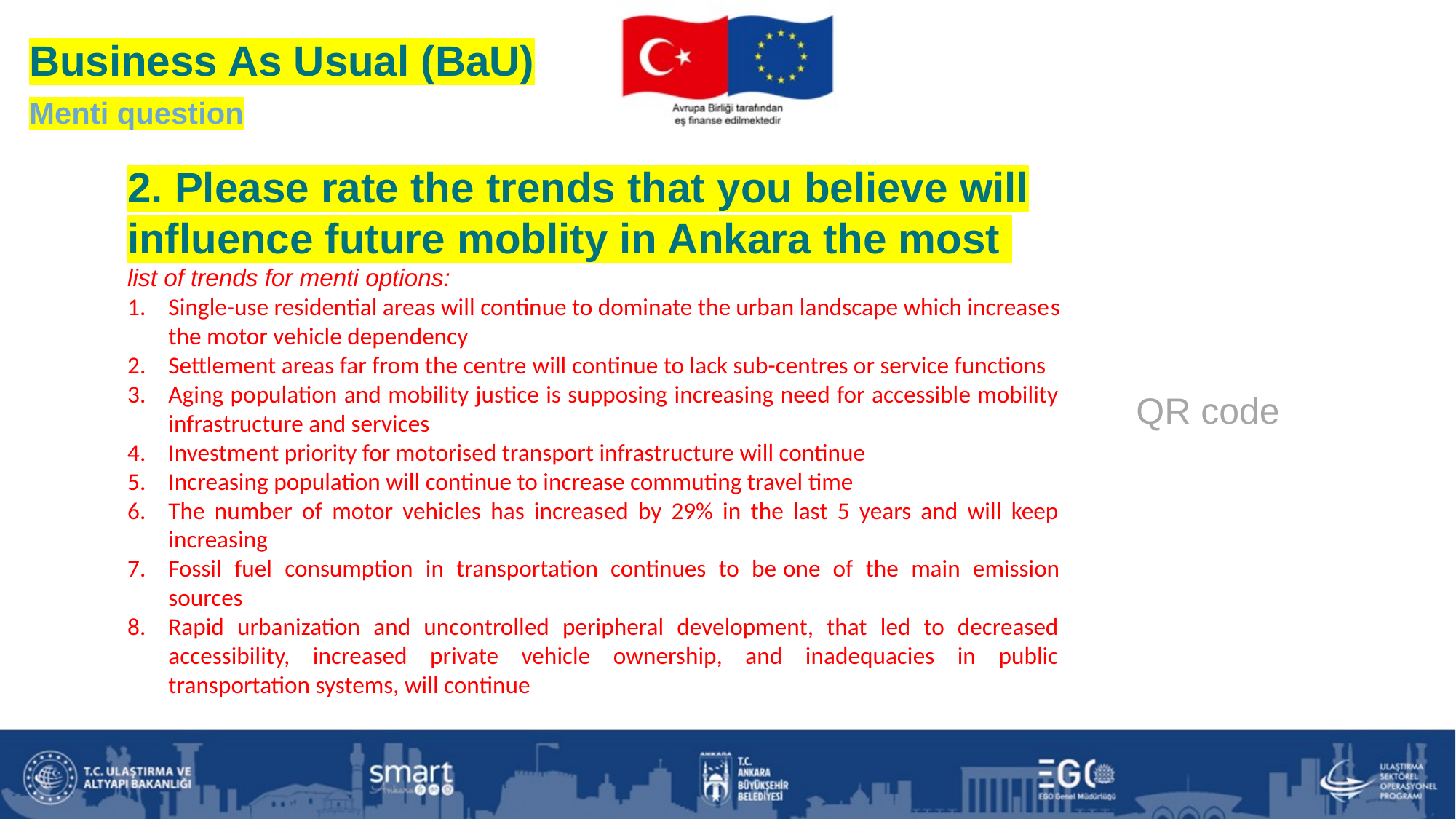

Business As Usual (BaU)
Menti question
2. Please rate the trends that you believe will influence future moblity in Ankara the most
list of trends for menti options:
Single-use residential areas will continue to dominate the urban landscape which increases the motor vehicle dependency
Settlement areas far from the centre will continue to lack sub-centres or service functions
Aging population and mobility justice is supposing increasing need for accessible mobility infrastructure and services
Investment priority for motorised transport infrastructure will continue
Increasing population will continue to increase commuting travel time
The number of motor vehicles has increased by 29% in the last 5 years and will keep increasing
Fossil fuel consumption in transportation continues to be one of the main emission sources
Rapid urbanization and uncontrolled peripheral development, that led to decreased accessibility, increased private vehicle ownership, and inadequacies in public transportation systems, will continue

QR code